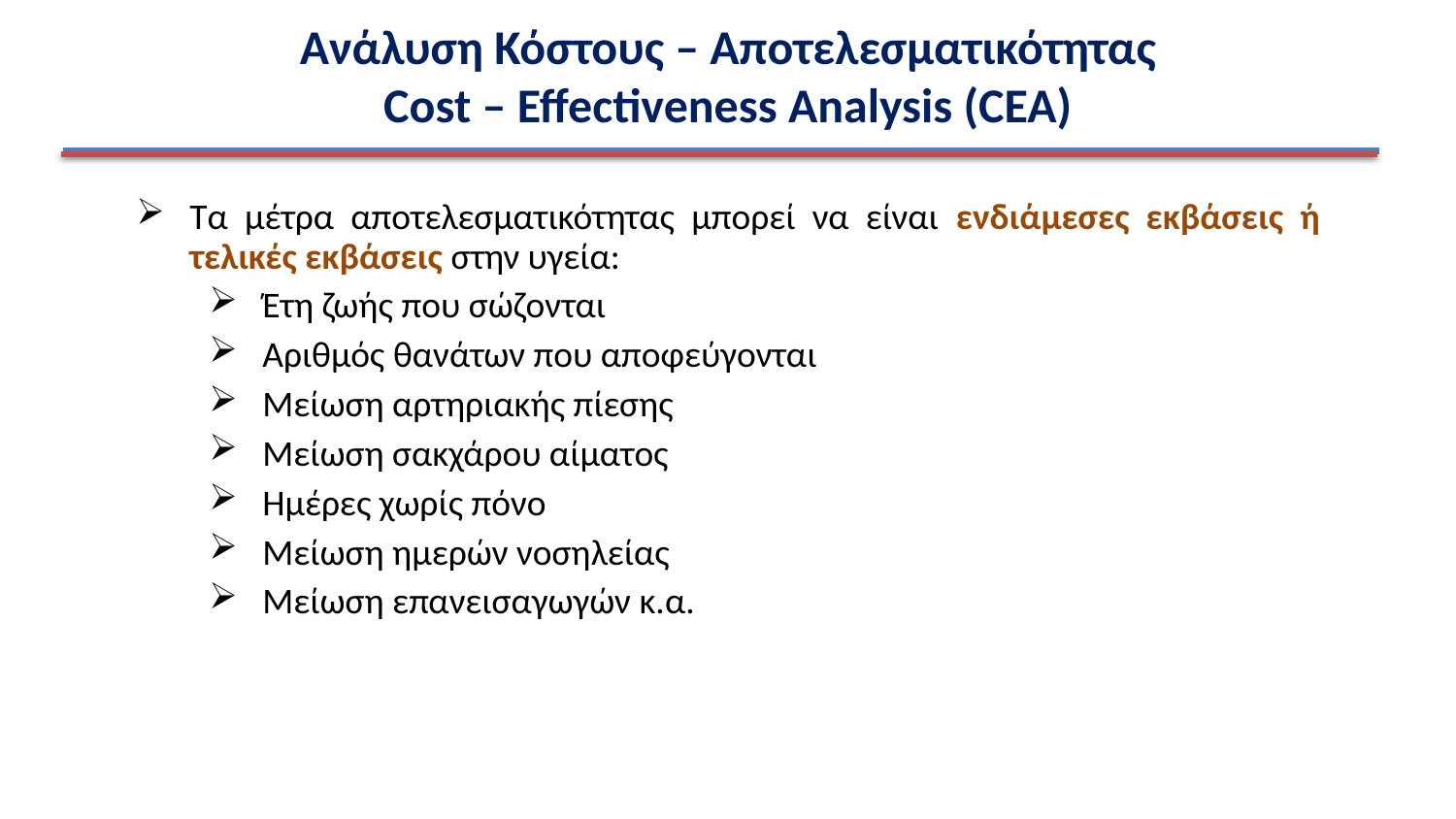

Ανάλυση Κόστους – Αποτελεσματικότητας
Cost – Effectiveness Analysis (CEA)

Τα μέτρα αποτελεσματικότητας μπορεί να είναι ενδιάμεσες εκβάσεις ή τελικές εκβάσεις στην υγεία:
Έτη ζωής που σώζονται
Αριθμός θανάτων που αποφεύγονται
Μείωση αρτηριακής πίεσης
Μείωση σακχάρου αίματος
Ημέρες χωρίς πόνο
Μείωση ημερών νοσηλείας
Μείωση επανεισαγωγών κ.α.